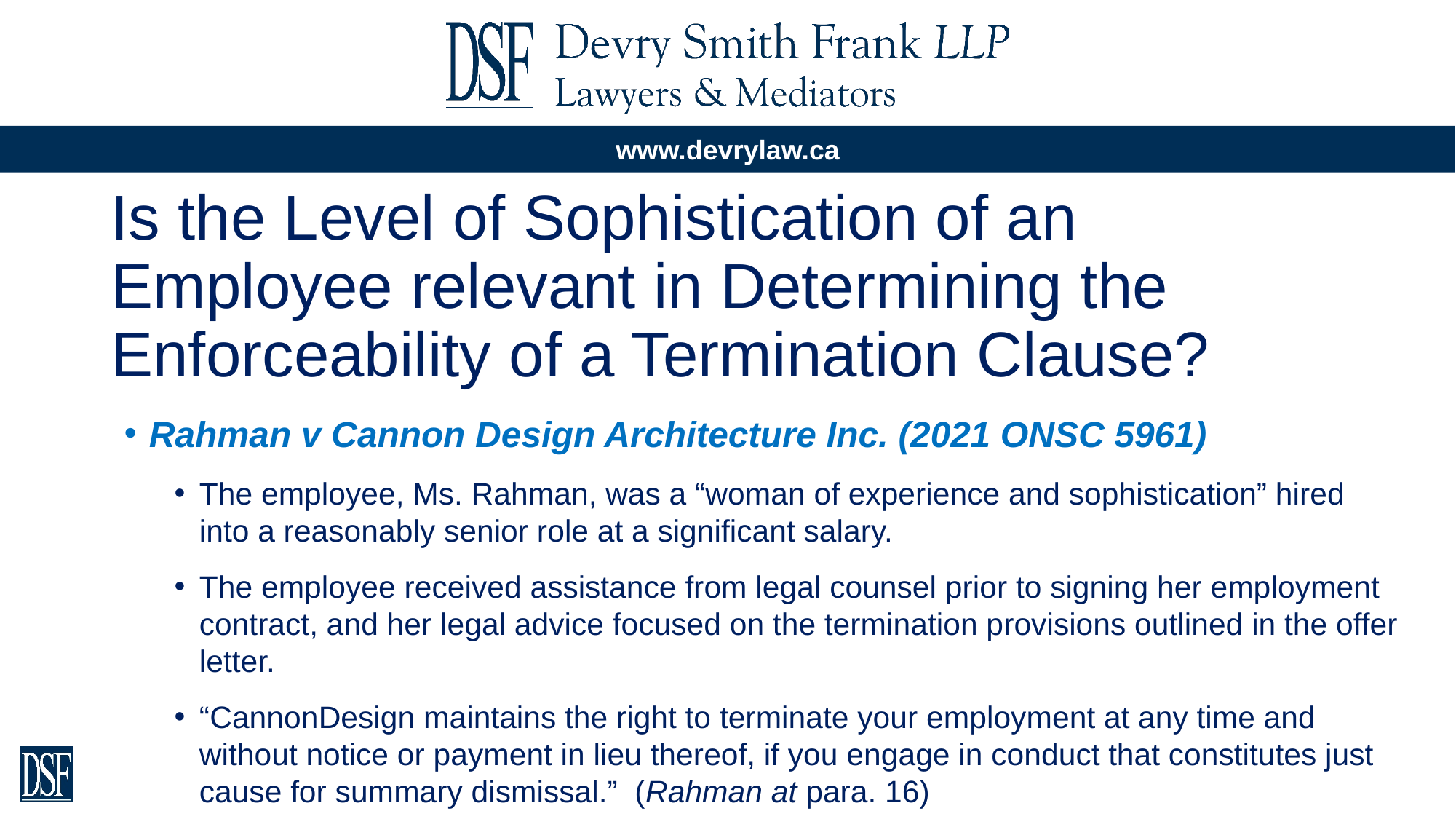

# Is the Level of Sophistication of an Employee relevant in Determining the Enforceability of a Termination Clause?
Rahman v Cannon Design Architecture Inc. (2021 ONSC 5961)
The employee, Ms. Rahman, was a “woman of experience and sophistication” hired into a reasonably senior role at a significant salary.
The employee received assistance from legal counsel prior to signing her employment contract, and her legal advice focused on the termination provisions outlined in the offer letter.
“CannonDesign maintains the right to terminate your employment at any time and without notice or payment in lieu thereof, if you engage in conduct that constitutes just cause for summary dismissal.”  (Rahman at para. 16)